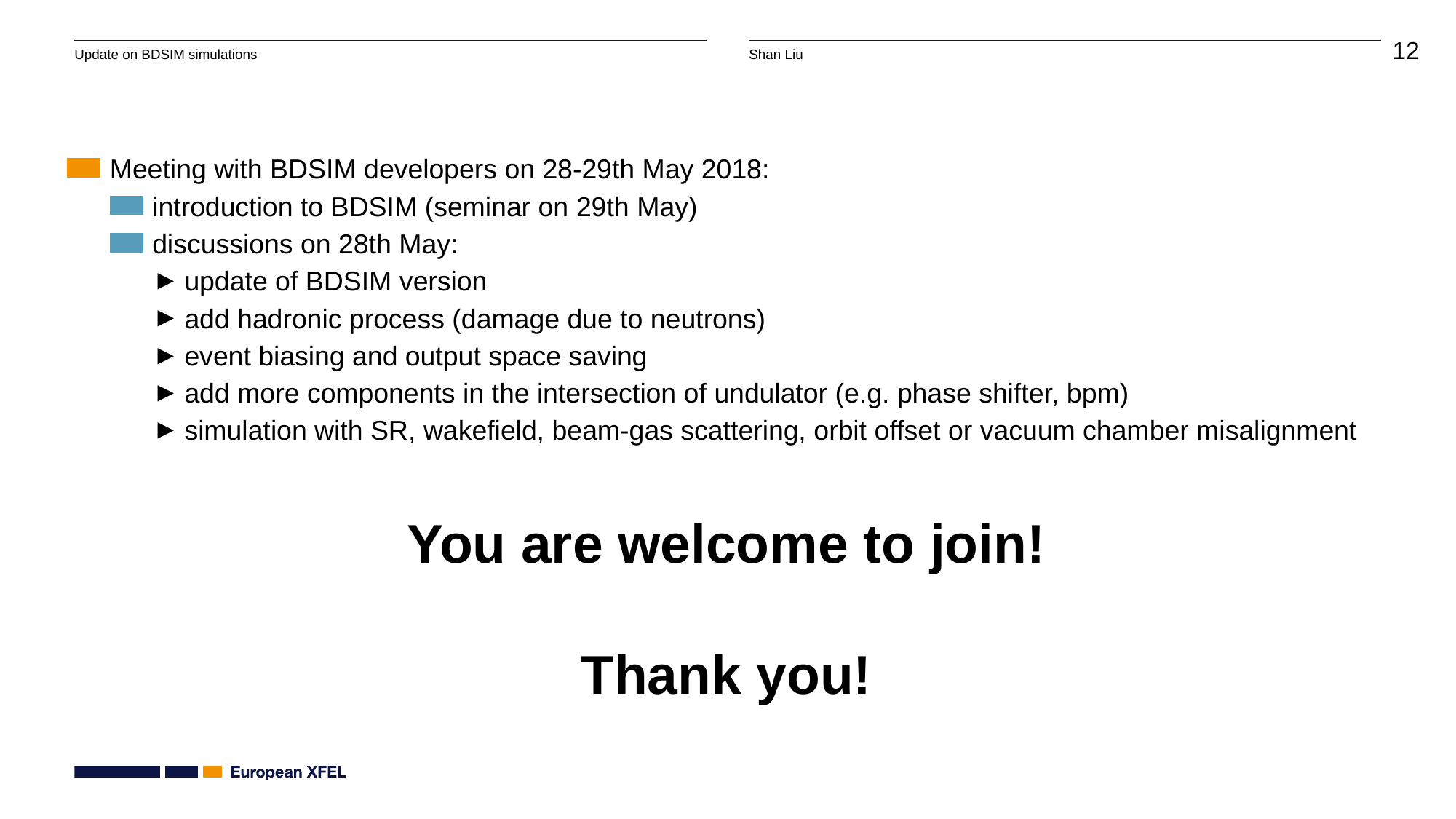

Meeting with BDSIM developers on 28-29th May 2018:
introduction to BDSIM (seminar on 29th May)
discussions on 28th May:
update of BDSIM version
add hadronic process (damage due to neutrons)
event biasing and output space saving
add more components in the intersection of undulator (e.g. phase shifter, bpm)
simulation with SR, wakefield, beam-gas scattering, orbit offset or vacuum chamber misalignment

# You are welcome to join! Thank you!